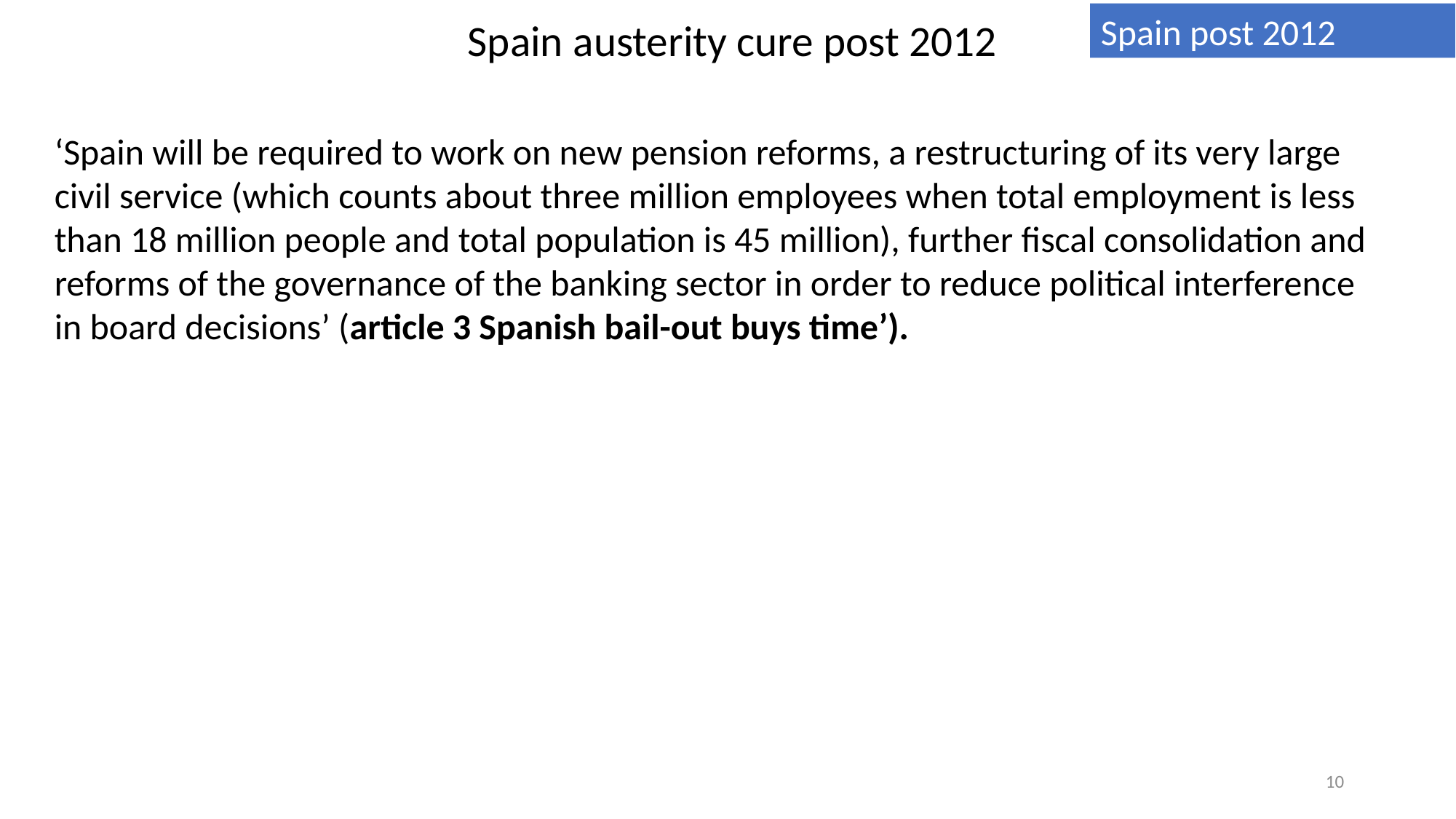

Spain post 2012
# Spain austerity cure post 2012
‘Spain will be required to work on new pension reforms, a restructuring of its very large civil service (which counts about three million employees when total employment is less than 18 million people and total population is 45 million), further fiscal consolidation and reforms of the governance of the banking sector in order to reduce political interference in board decisions’ (article 3 Spanish bail-out buys time’).

10